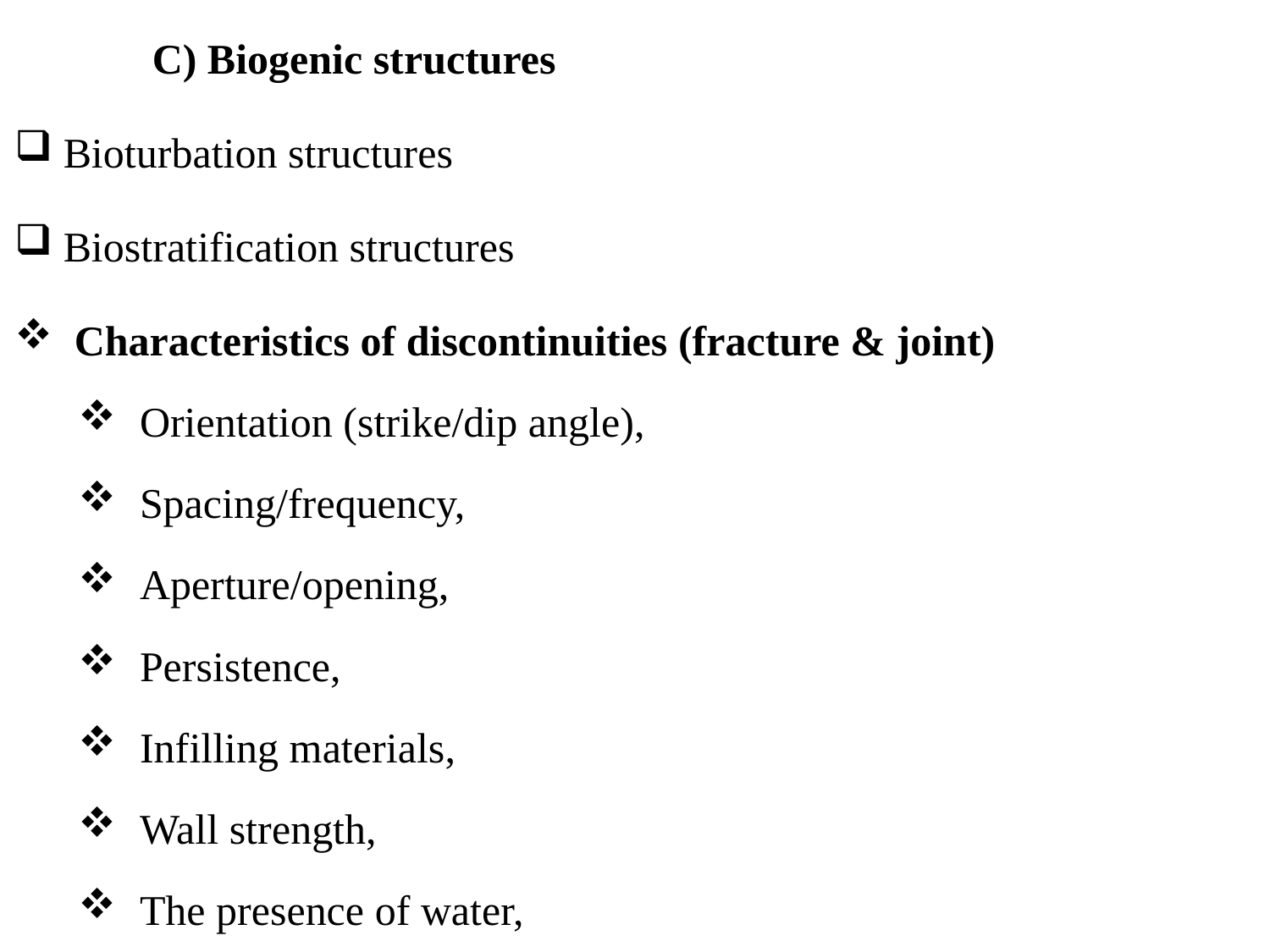

C) Biogenic structures
 Bioturbation structures
 Biostratification structures
  Characteristics of discontinuities (fracture & joint)
Orientation (strike/dip angle),
Spacing/frequency,
Aperture/opening,
Persistence,
Infilling materials,
Wall strength,
The presence of water,